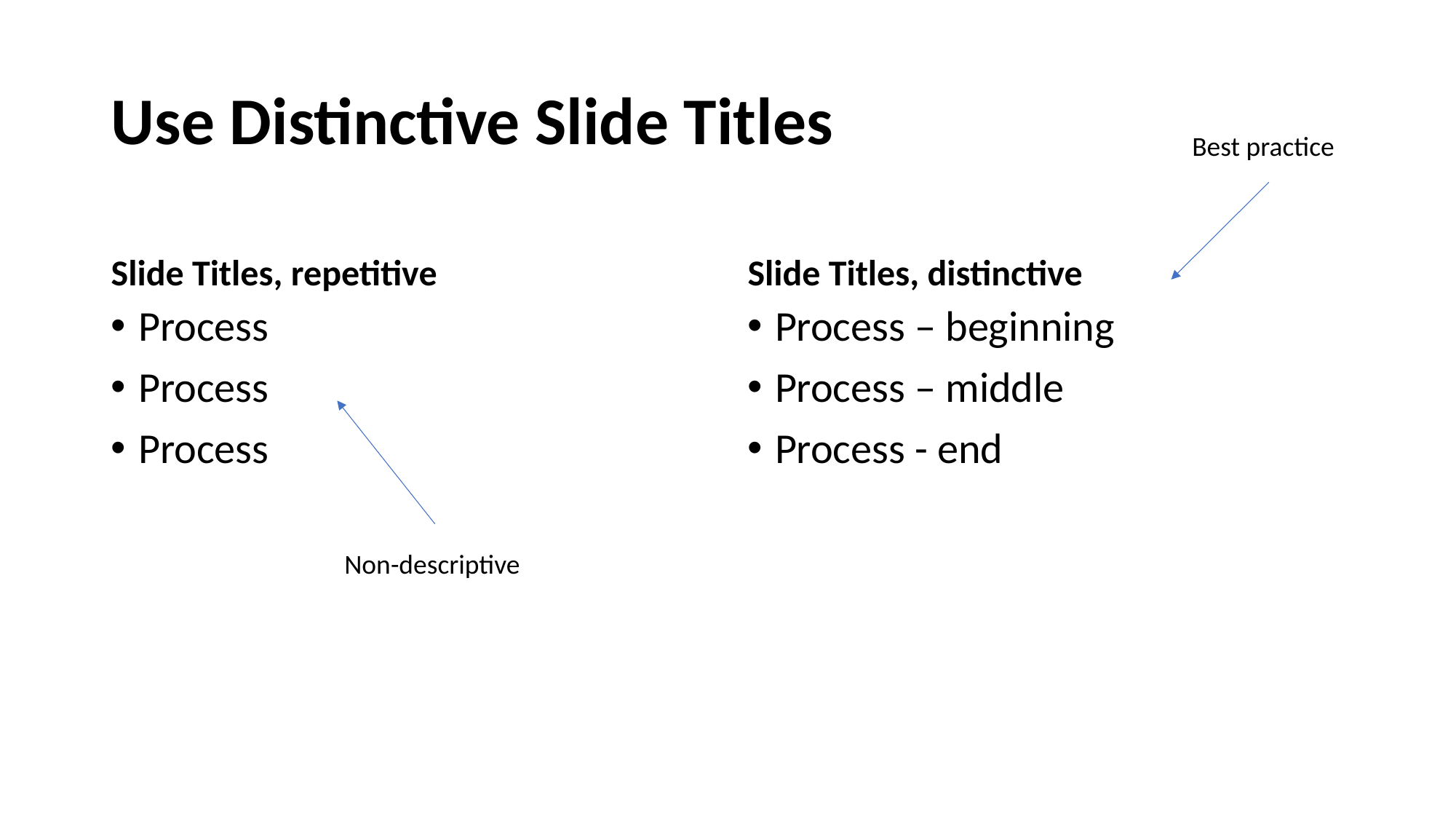

# Use Distinctive Slide Titles
Best practice
Slide Titles, repetitive
Slide Titles, distinctive
Process
Process
Process
Process – beginning
Process – middle
Process - end
Non-descriptive